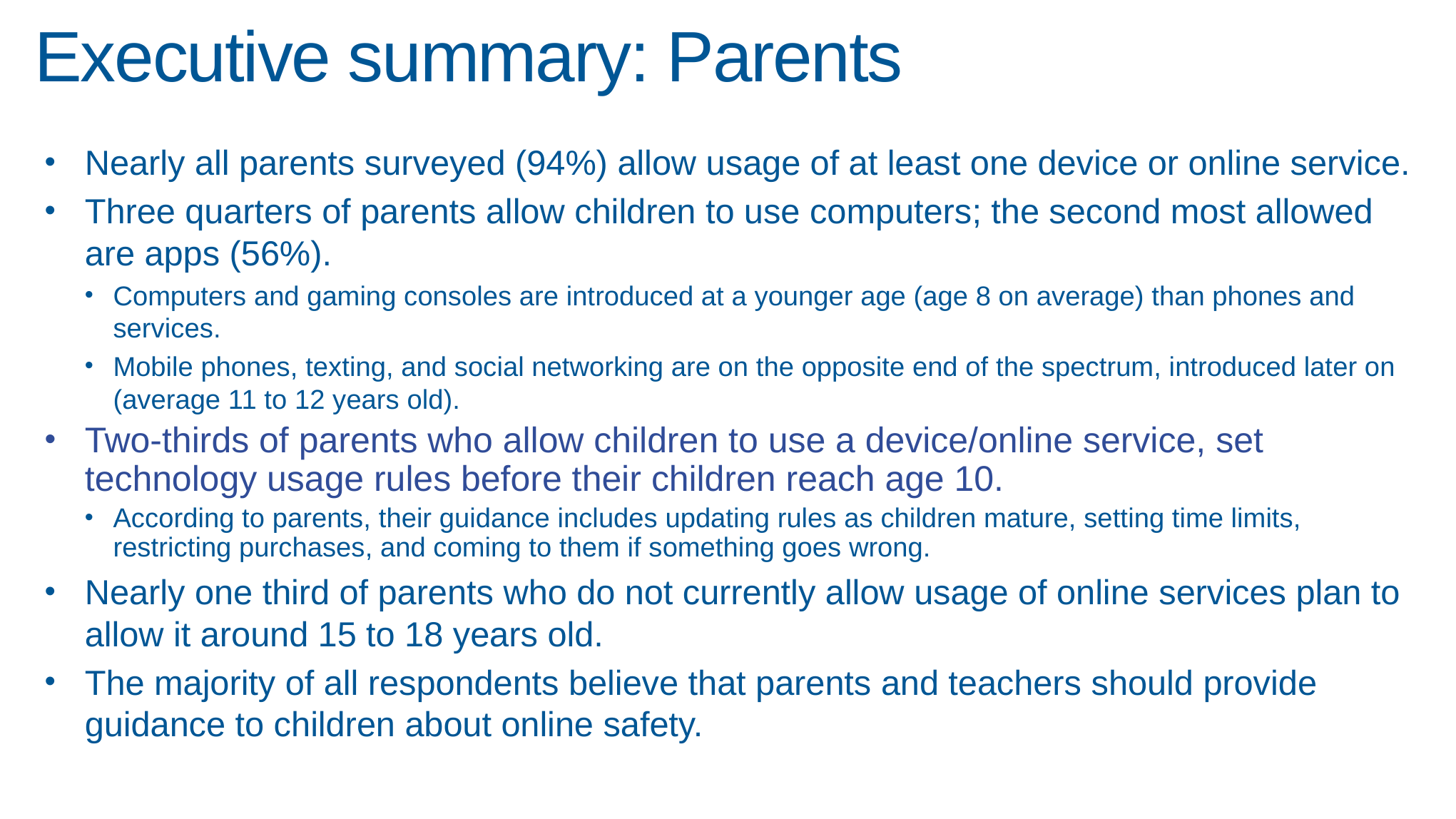

Executive summary: Parents
Nearly all parents surveyed (94%) allow usage of at least one device or online service.
Three quarters of parents allow children to use computers; the second most allowed are apps (56%).
Computers and gaming consoles are introduced at a younger age (age 8 on average) than phones and services.
Mobile phones, texting, and social networking are on the opposite end of the spectrum, introduced later on (average 11 to 12 years old).
Two-thirds of parents who allow children to use a device/online service, set technology usage rules before their children reach age 10.
According to parents, their guidance includes updating rules as children mature, setting time limits, restricting purchases, and coming to them if something goes wrong.
Nearly one third of parents who do not currently allow usage of online services plan to allow it around 15 to 18 years old.
The majority of all respondents believe that parents and teachers should provide guidance to children about online safety.